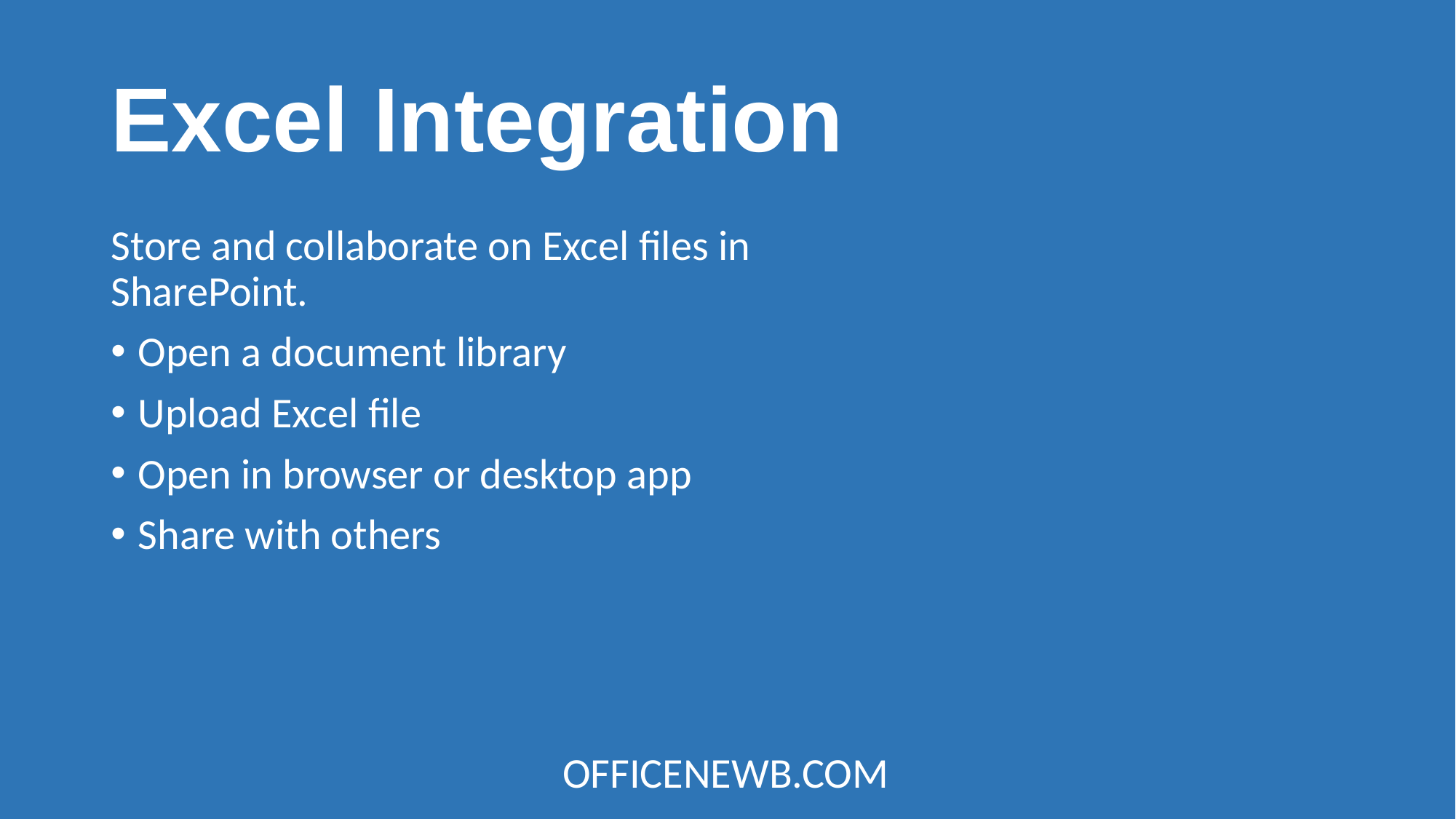

# Excel Integration
Store and collaborate on Excel files in SharePoint.
Open a document library
Upload Excel file
Open in browser or desktop app
Share with others